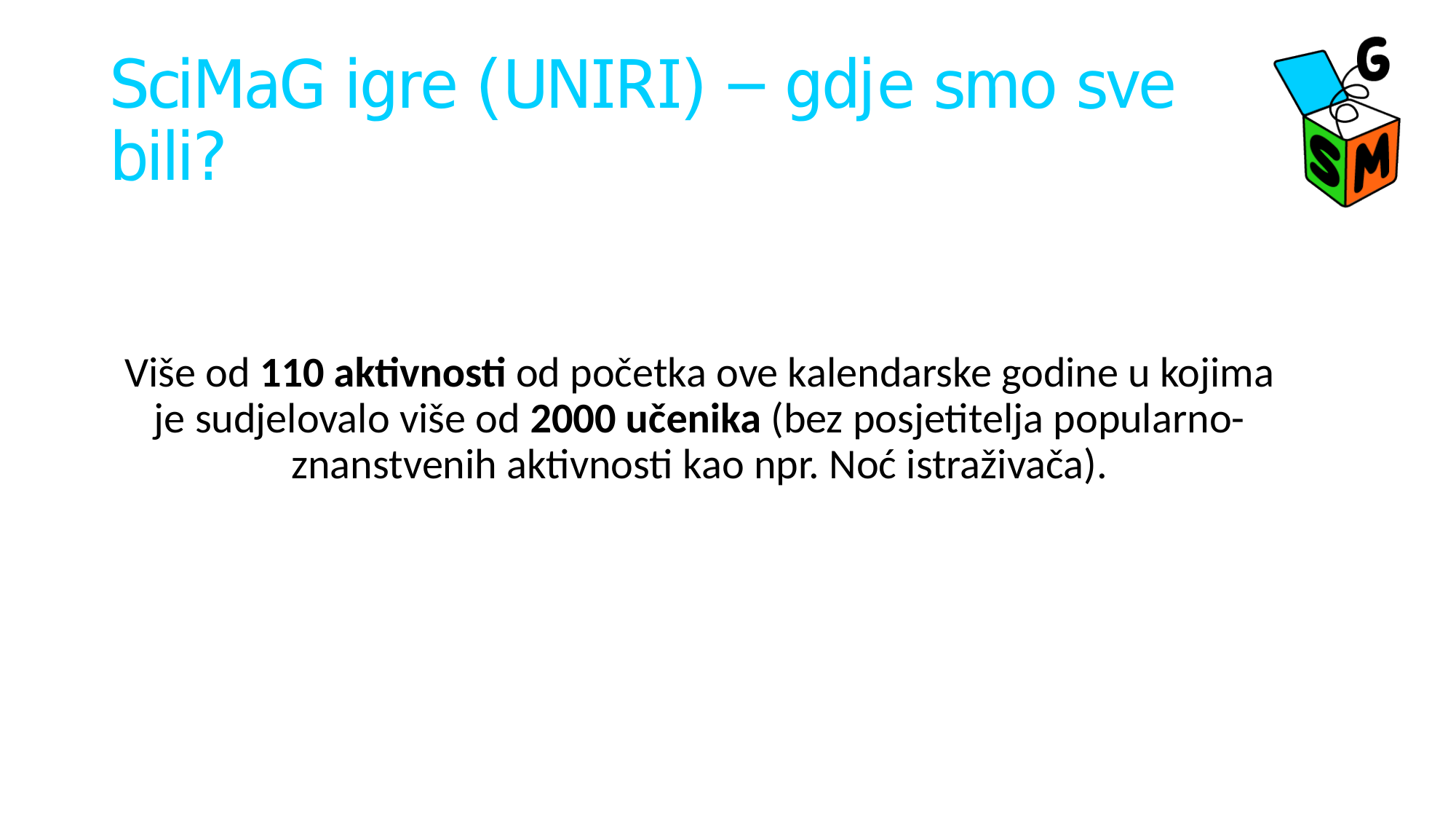

# SciMaG igre (UNIRI) – gdje smo sve bili?

Više od 110 aktivnosti od početka ove kalendarske godine u kojima je sudjelovalo više od 2000 učenika (bez posjetitelja popularno-znanstvenih aktivnosti kao npr. Noć istraživača).